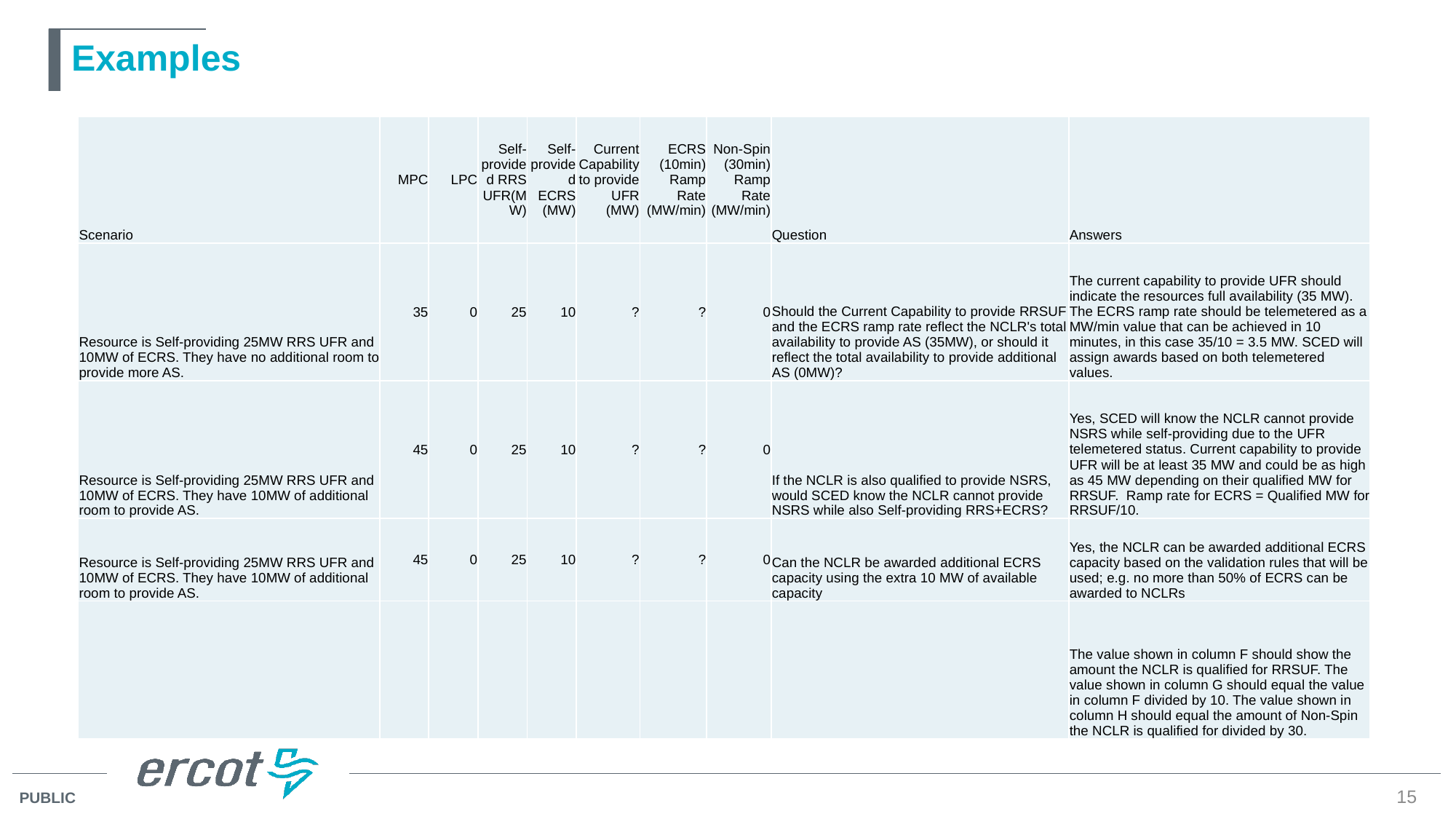

# Examples
| Scenario | MPC | LPC | Self-provided RRS UFR(MW) | Self-provided ECRS (MW) | Current Capability to provide UFR (MW) | ECRS (10min) Ramp Rate (MW/min) | Non-Spin (30min) Ramp Rate (MW/min) | Question | Answers |
| --- | --- | --- | --- | --- | --- | --- | --- | --- | --- |
| Resource is Self-providing 25MW RRS UFR and 10MW of ECRS. They have no additional room to provide more AS. | 35 | 0 | 25 | 10 | ? | ? | 0 | Should the Current Capability to provide RRSUF and the ECRS ramp rate reflect the NCLR's total availability to provide AS (35MW), or should it reflect the total availability to provide additional AS (0MW)? | The current capability to provide UFR should indicate the resources full availability (35 MW). The ECRS ramp rate should be telemetered as a MW/min value that can be achieved in 10 minutes, in this case 35/10 = 3.5 MW. SCED will assign awards based on both telemetered values. |
| Resource is Self-providing 25MW RRS UFR and 10MW of ECRS. They have 10MW of additional room to provide AS. | 45 | 0 | 25 | 10 | ? | ? | 0 | If the NCLR is also qualified to provide NSRS, would SCED know the NCLR cannot provide NSRS while also Self-providing RRS+ECRS? | Yes, SCED will know the NCLR cannot provide NSRS while self-providing due to the UFR telemetered status. Current capability to provide UFR will be at least 35 MW and could be as high as 45 MW depending on their qualified MW for RRSUF. Ramp rate for ECRS = Qualified MW for RRSUF/10. |
| Resource is Self-providing 25MW RRS UFR and 10MW of ECRS. They have 10MW of additional room to provide AS. | 45 | 0 | 25 | 10 | ? | ? | 0 | Can the NCLR be awarded additional ECRS capacity using the extra 10 MW of available capacity | Yes, the NCLR can be awarded additional ECRS capacity based on the validation rules that will be used; e.g. no more than 50% of ECRS can be awarded to NCLRs |
|  |  |  |  |  |  |  |  |  | The value shown in column F should show the amount the NCLR is qualified for RRSUF. The value shown in column G should equal the value in column F divided by 10. The value shown in column H should equal the amount of Non-Spin the NCLR is qualified for divided by 30. |
15